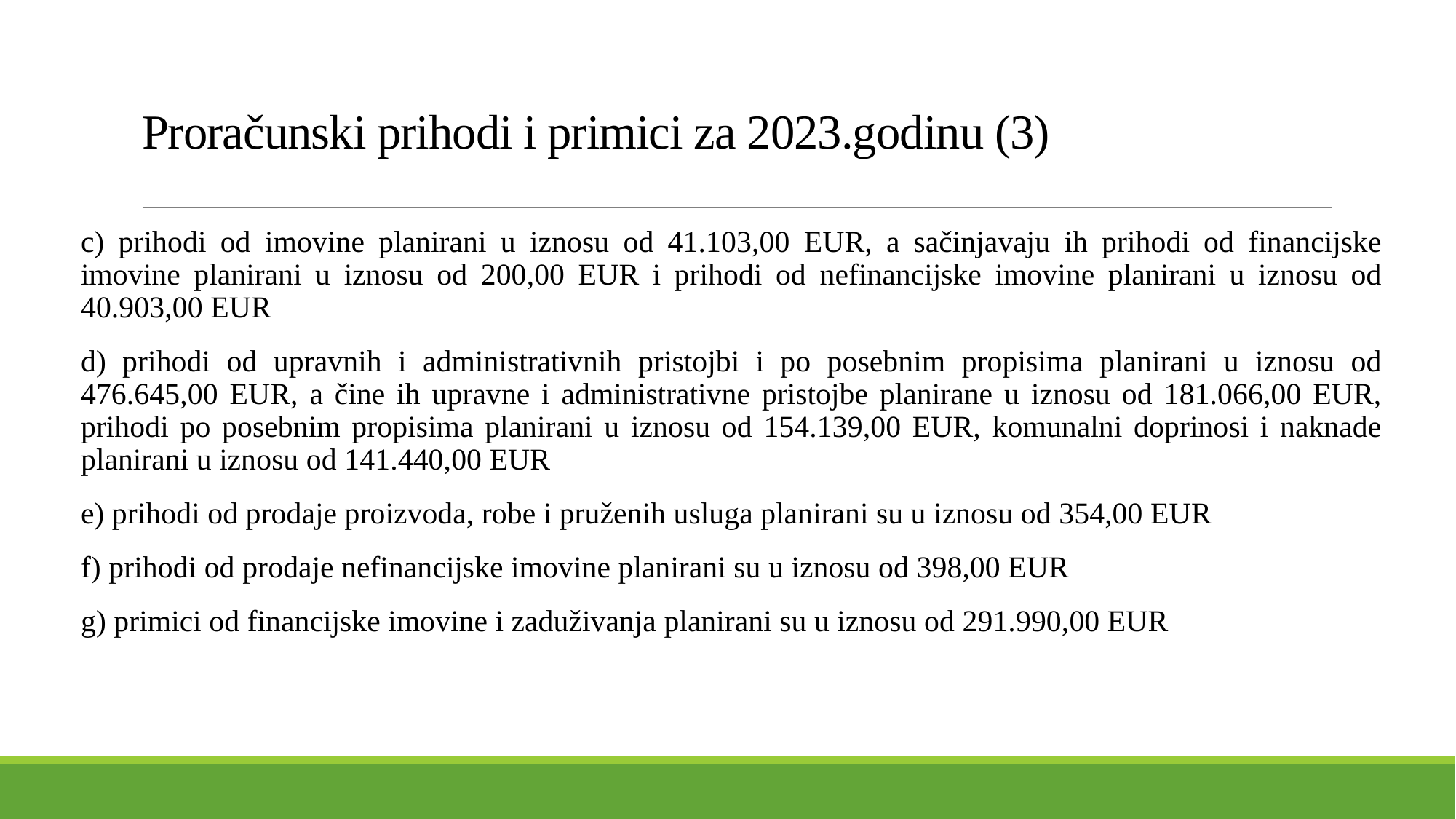

# Proračunski prihodi i primici za 2023.godinu (3)
c) prihodi od imovine planirani u iznosu od 41.103,00 EUR, a sačinjavaju ih prihodi od financijske imovine planirani u iznosu od 200,00 EUR i prihodi od nefinancijske imovine planirani u iznosu od 40.903,00 EUR
d) prihodi od upravnih i administrativnih pristojbi i po posebnim propisima planirani u iznosu od 476.645,00 EUR, a čine ih upravne i administrativne pristojbe planirane u iznosu od 181.066,00 EUR, prihodi po posebnim propisima planirani u iznosu od 154.139,00 EUR, komunalni doprinosi i naknade planirani u iznosu od 141.440,00 EUR
e) prihodi od prodaje proizvoda, robe i pruženih usluga planirani su u iznosu od 354,00 EUR
f) prihodi od prodaje nefinancijske imovine planirani su u iznosu od 398,00 EUR
g) primici od financijske imovine i zaduživanja planirani su u iznosu od 291.990,00 EUR